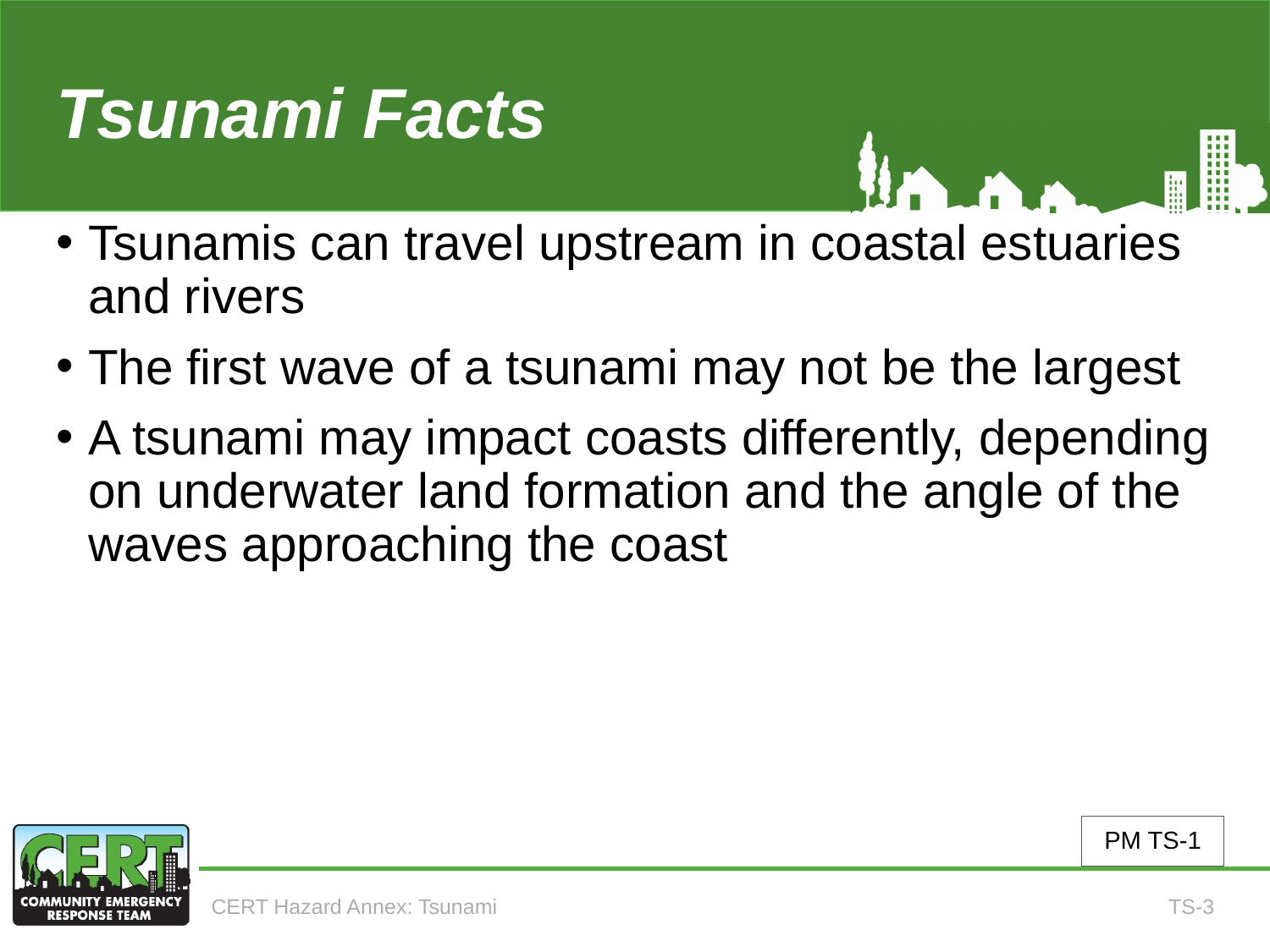

# Tsunami Facts
Tsunamis can travel upstream in coastal estuaries and rivers
The first wave of a tsunami may not be the largest
A tsunami may impact coasts differently, depending on underwater land formation and the angle of the waves approaching the coast
PM TS-1
CERT Hazard Annex: Tsunami
TS-3